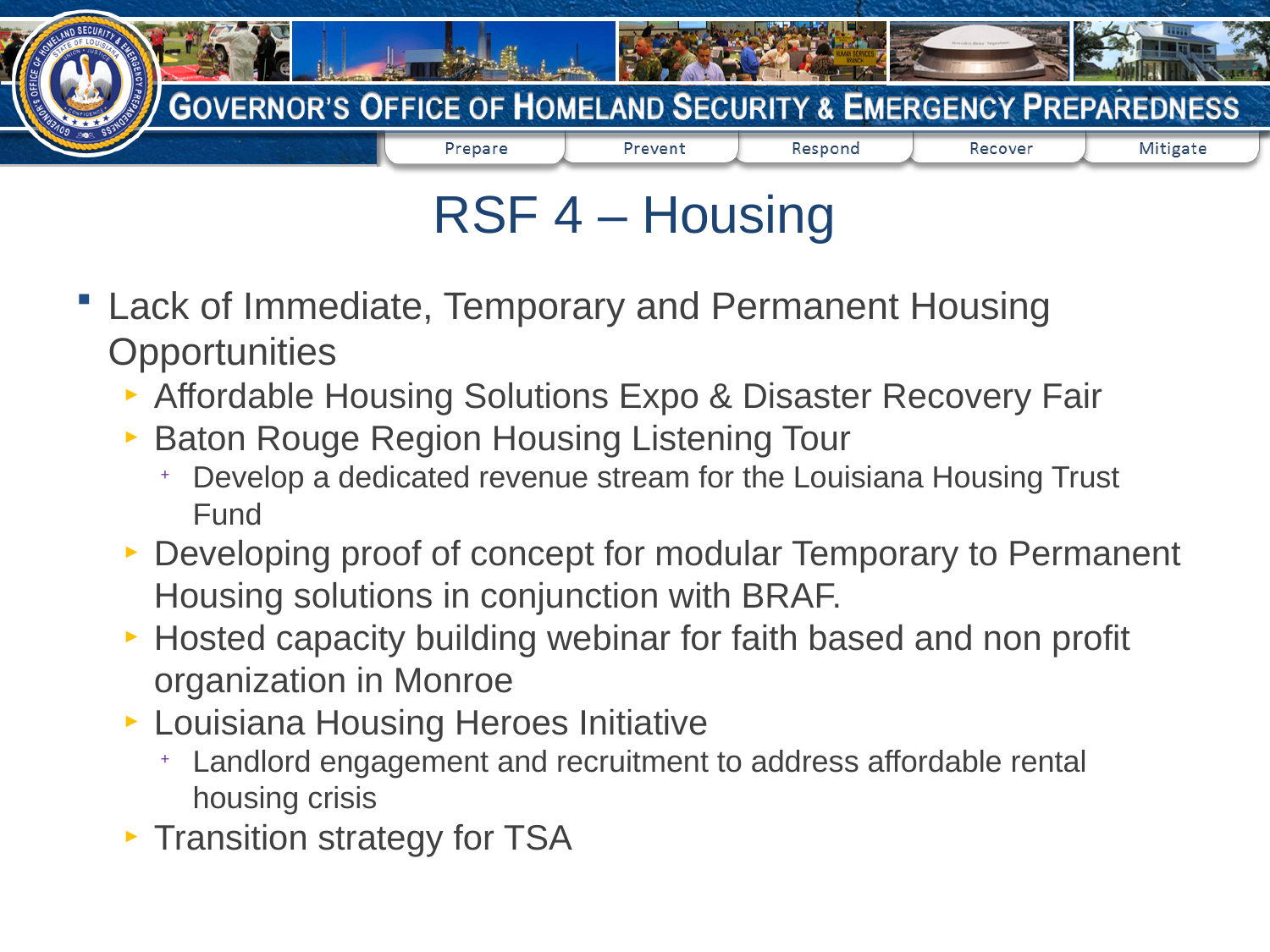

RSF 4 – Housing
Lack of Immediate, Temporary and Permanent Housing Opportunities
Affordable Housing Solutions Expo & Disaster Recovery Fair
Baton Rouge Region Housing Listening Tour
Develop a dedicated revenue stream for the Louisiana Housing Trust Fund
Developing proof of concept for modular Temporary to Permanent Housing solutions in conjunction with BRAF.
Hosted capacity building webinar for faith based and non profit organization in Monroe
Louisiana Housing Heroes Initiative
Landlord engagement and recruitment to address affordable rental housing crisis
Transition strategy for TSA